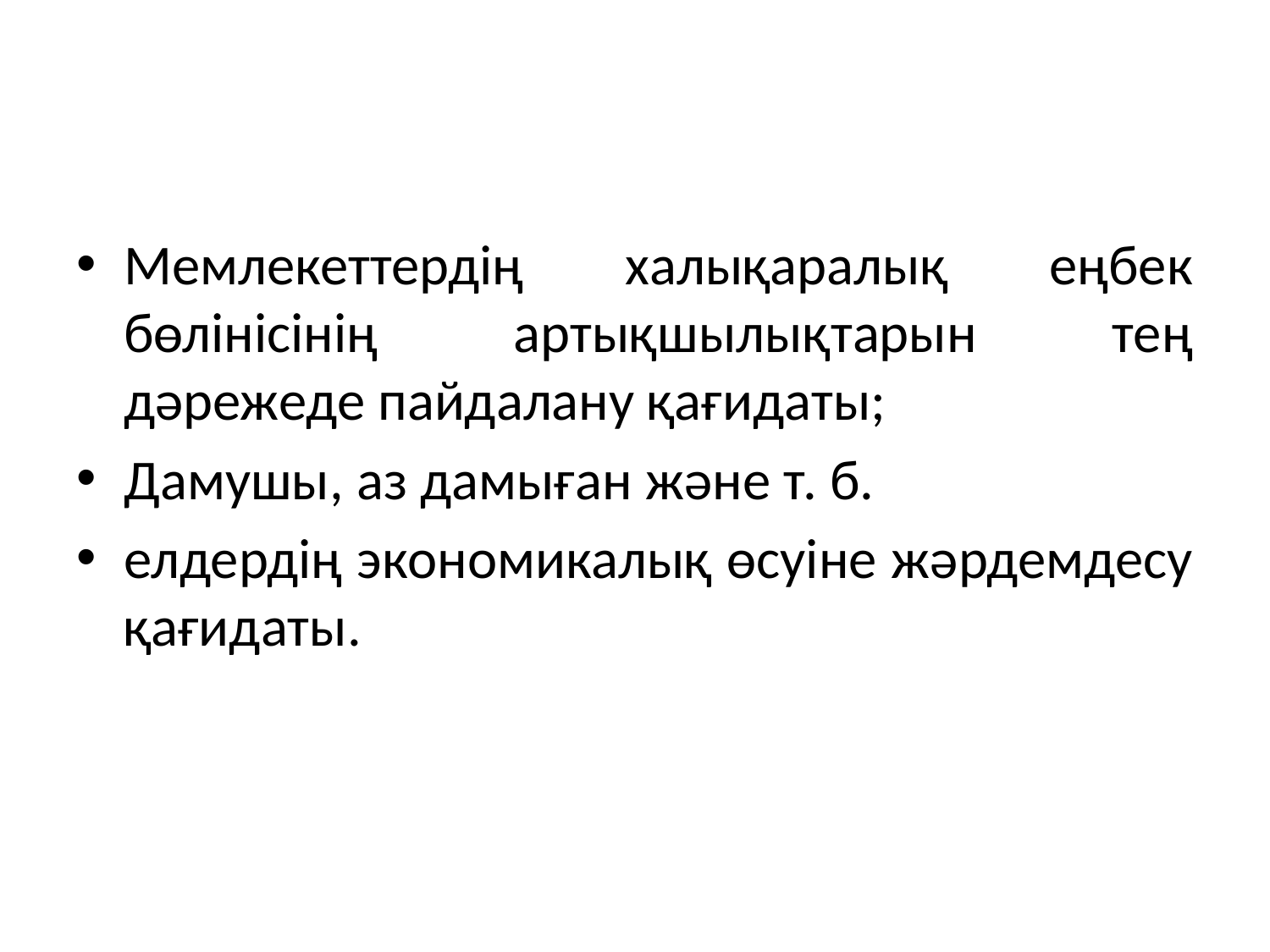

#
Мемлекеттердің халықаралық еңбек бөлінісінің артықшылықтарын тең дәрежеде пайдалану қағидаты;
Дамушы, аз дамыған және т. б.
елдердің экономикалық өсуіне жәрдемдесу қағидаты.